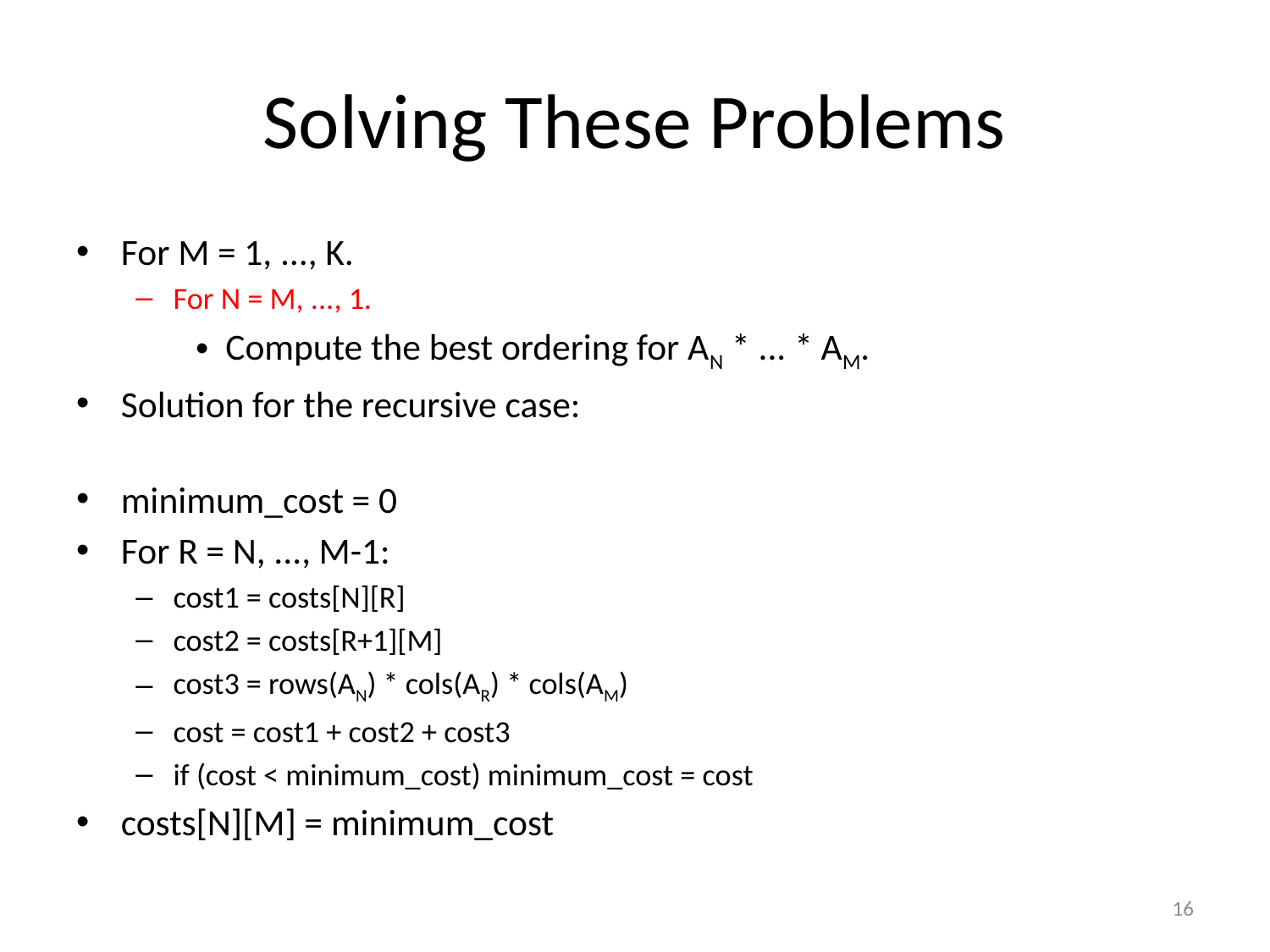

# Solving These Problems
For M = 1, ..., K.
For N = M, ..., 1.
Compute the best ordering for AN * ... * AM.
Solution for the recursive case:
minimum_cost = 0
For R = N, ..., M-1:
cost1 = costs[N][R]
cost2 = costs[R+1][M]
cost3 = rows(AN) * cols(AR) * cols(AM)
cost = cost1 + cost2 + cost3
if (cost < minimum_cost) minimum_cost = cost
costs[N][M] = minimum_cost

16